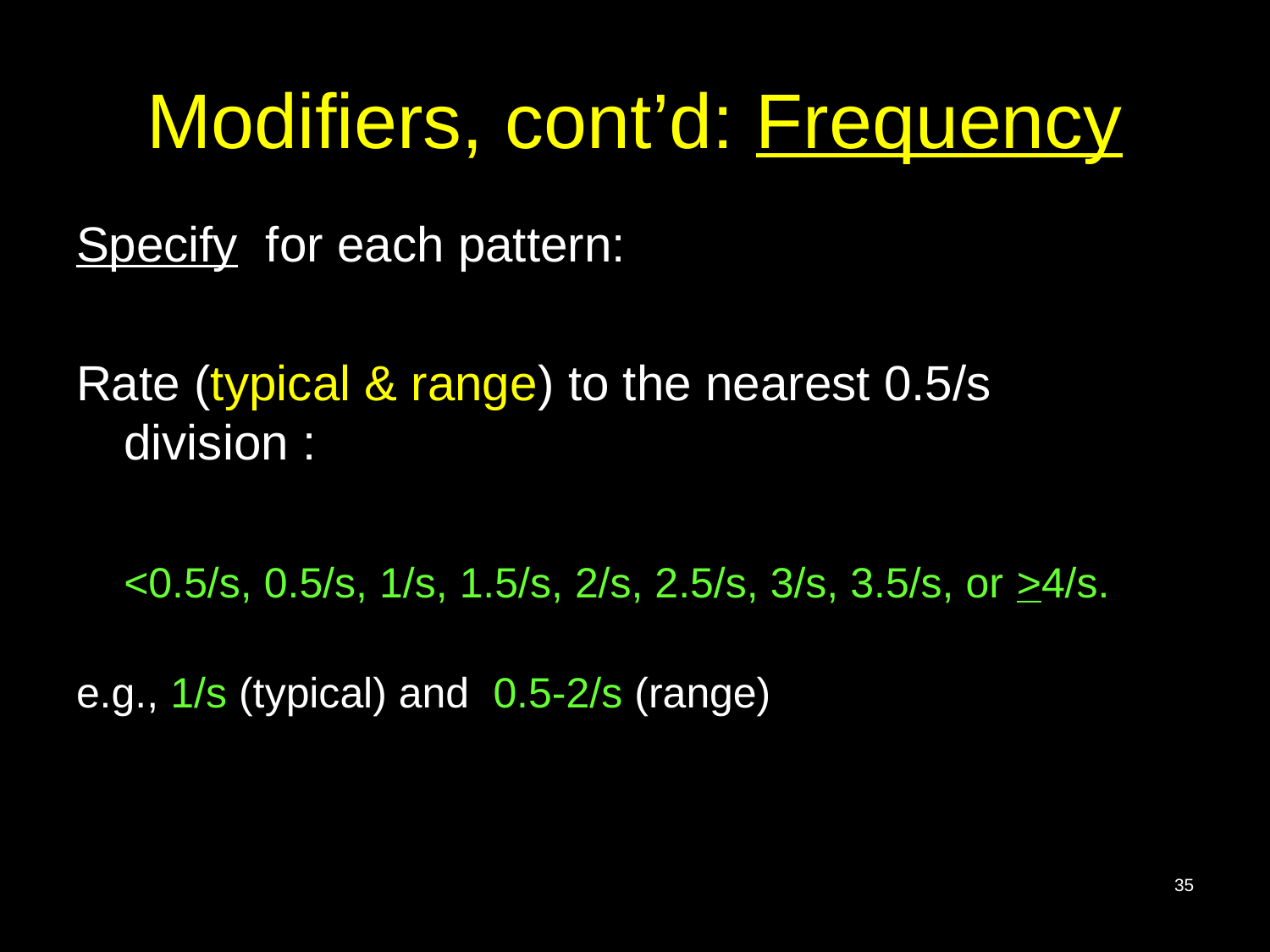

# Modifiers, cont’d: Frequency
Specify  for each pattern:

Rate (typical & range) to the nearest 0.5/s division :

	<0.5/s, 0.5/s, 1/s, 1.5/s, 2/s, 2.5/s, 3/s, 3.5/s, or >4/s.

e.g., 1/s (typical) and  0.5-2/s (range)
35